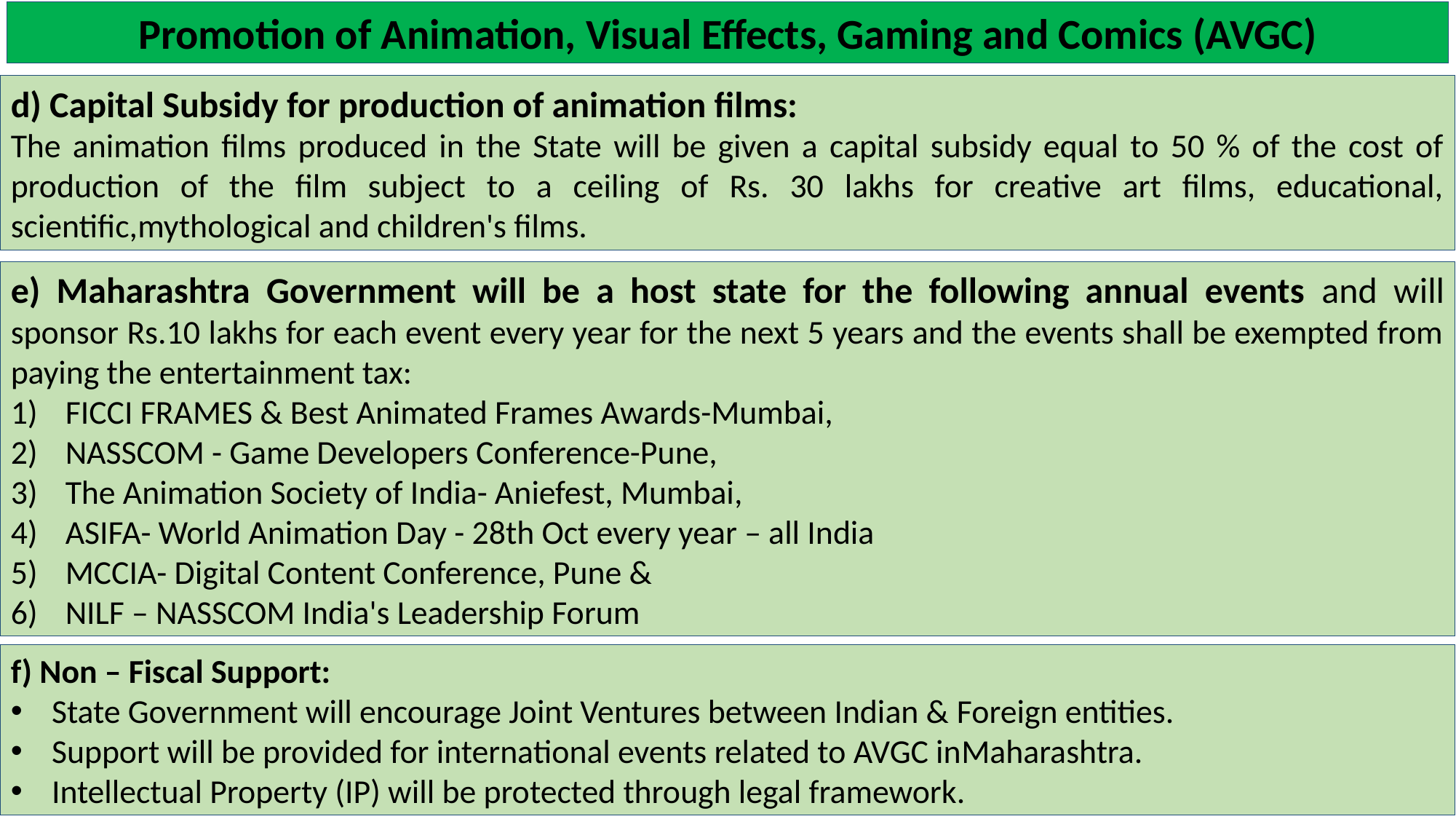

Promotion of Animation, Visual Effects, Gaming and Comics (AVGC)
d) Capital Subsidy for production of animation films:
The animation films produced in the State will be given a capital subsidy equal to 50 % of the cost of production of the film subject to a ceiling of Rs. 30 lakhs for creative art films, educational, scientific,mythological and children's films.
e) Maharashtra Government will be a host state for the following annual events and will sponsor Rs.10 lakhs for each event every year for the next 5 years and the events shall be exempted from paying the entertainment tax:
FICCI FRAMES & Best Animated Frames Awards-Mumbai,
NASSCOM - Game Developers Conference-Pune,
The Animation Society of India- Aniefest, Mumbai,
ASIFA- World Animation Day - 28th Oct every year – all India
MCCIA- Digital Content Conference, Pune &
NILF – NASSCOM India's Leadership Forum
f) Non – Fiscal Support:
State Government will encourage Joint Ventures between Indian & Foreign entities.
Support will be provided for international events related to AVGC inMaharashtra.
Intellectual Property (IP) will be protected through legal framework.